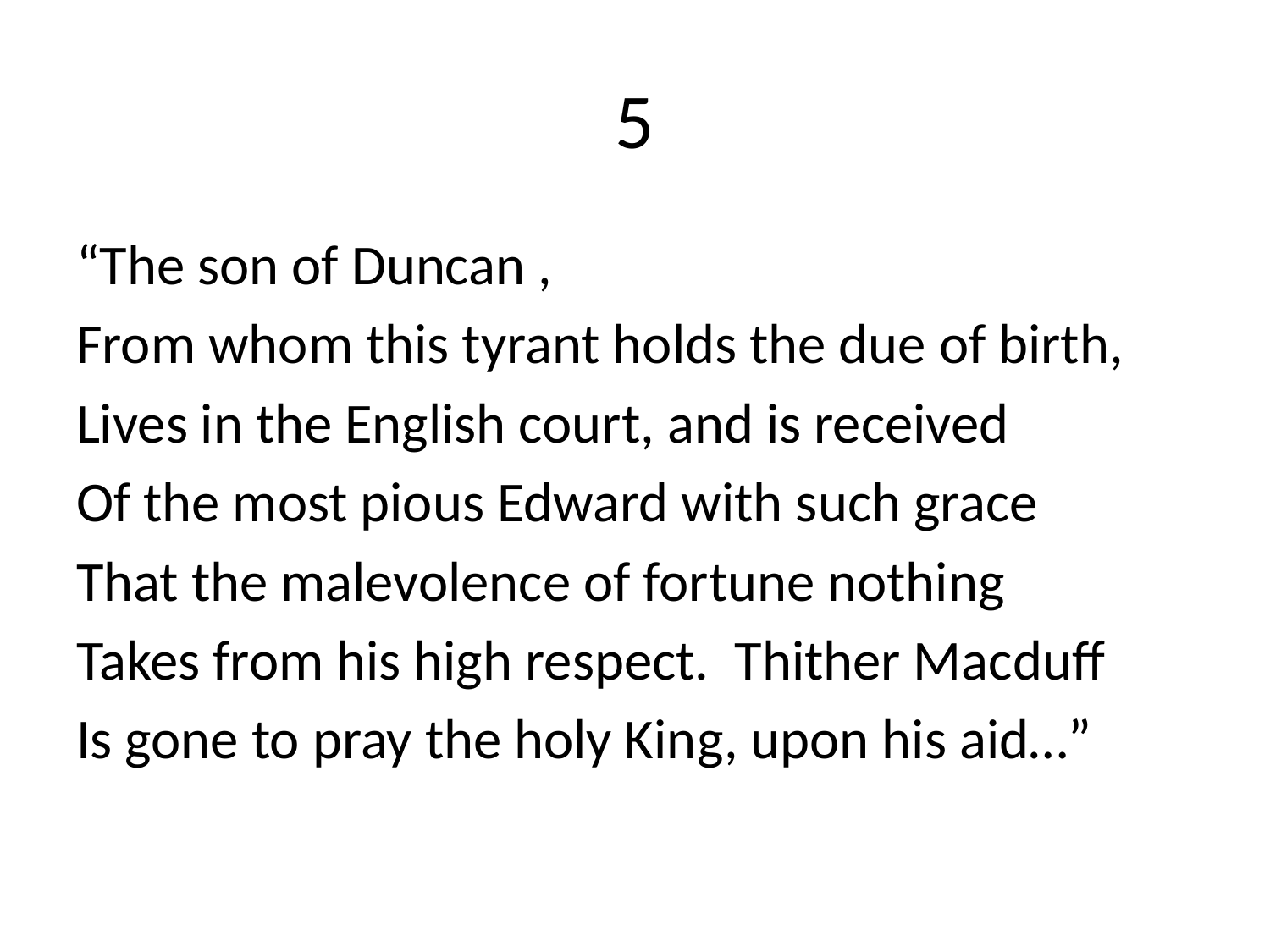

# 5
“The son of Duncan ,
From whom this tyrant holds the due of birth,
Lives in the English court, and is received
Of the most pious Edward with such grace
That the malevolence of fortune nothing
Takes from his high respect.  Thither Macduff
Is gone to pray the holy King, upon his aid…”